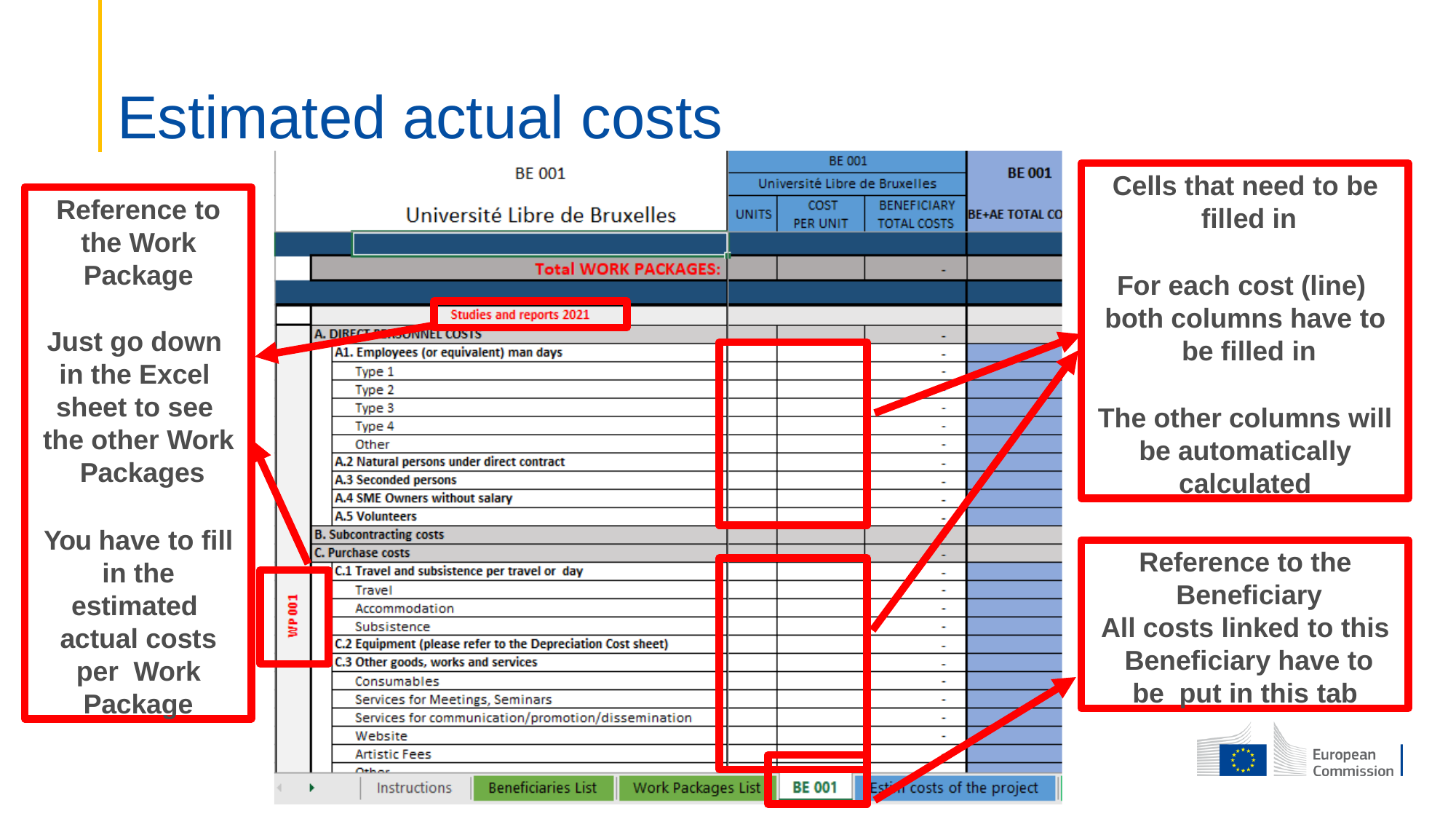

# Estimated actual costs

Cells that need to be  filled in

For each cost (line)  both columns have to  be filled in

The other columns will  be automatically  calculated
Reference to  the Work  Package

Just go down  in the Excel  sheet to see  the other Work  Packages

You have to fill  in the  estimated  actual costs per  Work Package

Reference to the  Beneficiary
All costs linked to this  Beneficiary have to be  put in this tab